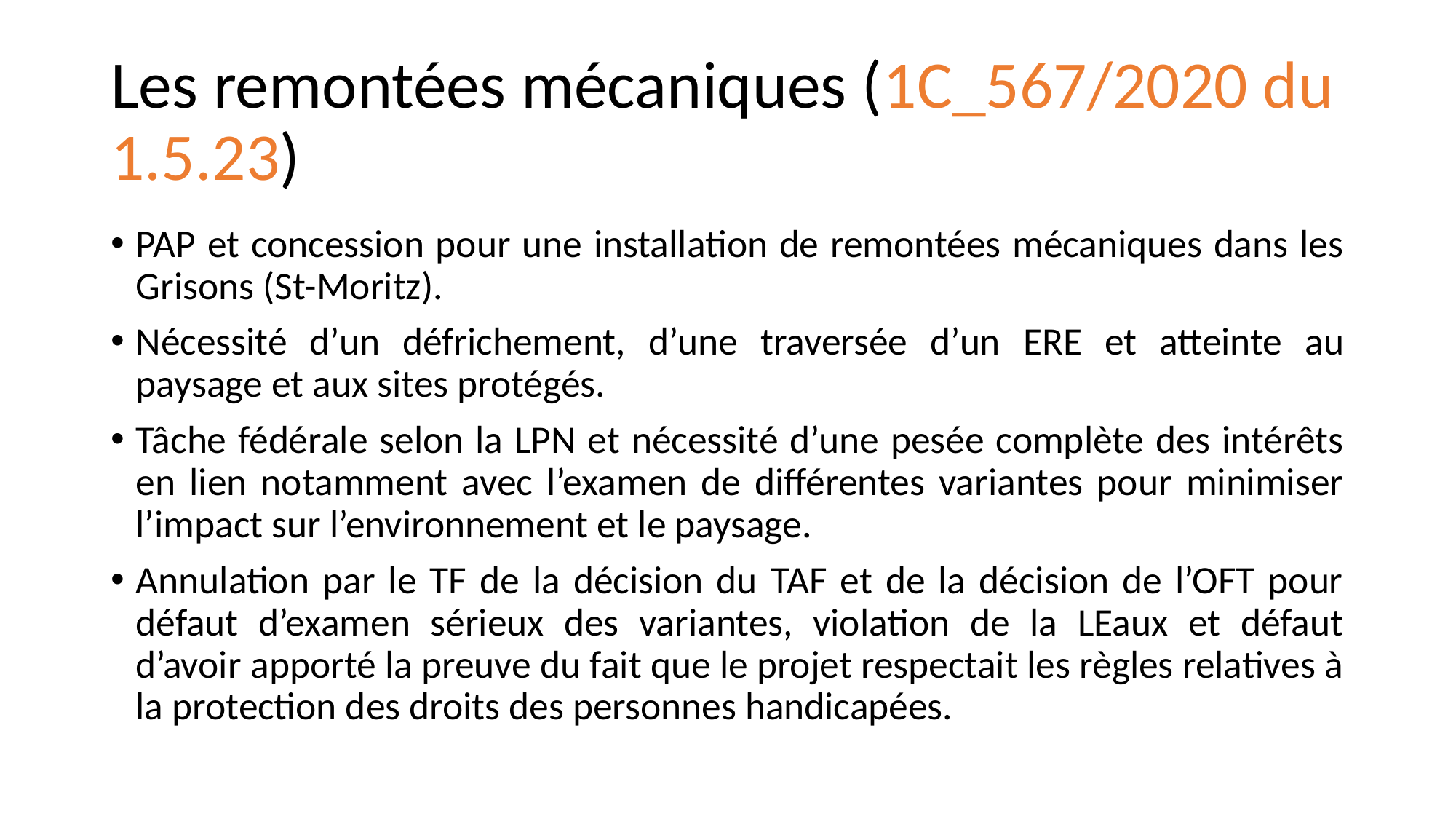

# Les remontées mécaniques (1C_567/2020 du 1.5.23)
PAP et concession pour une installation de remontées mécaniques dans les Grisons (St-Moritz).
Nécessité d’un défrichement, d’une traversée d’un ERE et atteinte au paysage et aux sites protégés.
Tâche fédérale selon la LPN et nécessité d’une pesée complète des intérêts en lien notamment avec l’examen de différentes variantes pour minimiser l’impact sur l’environnement et le paysage.
Annulation par le TF de la décision du TAF et de la décision de l’OFT pour défaut d’examen sérieux des variantes, violation de la LEaux et défaut d’avoir apporté la preuve du fait que le projet respectait les règles relatives à la protection des droits des personnes handicapées.